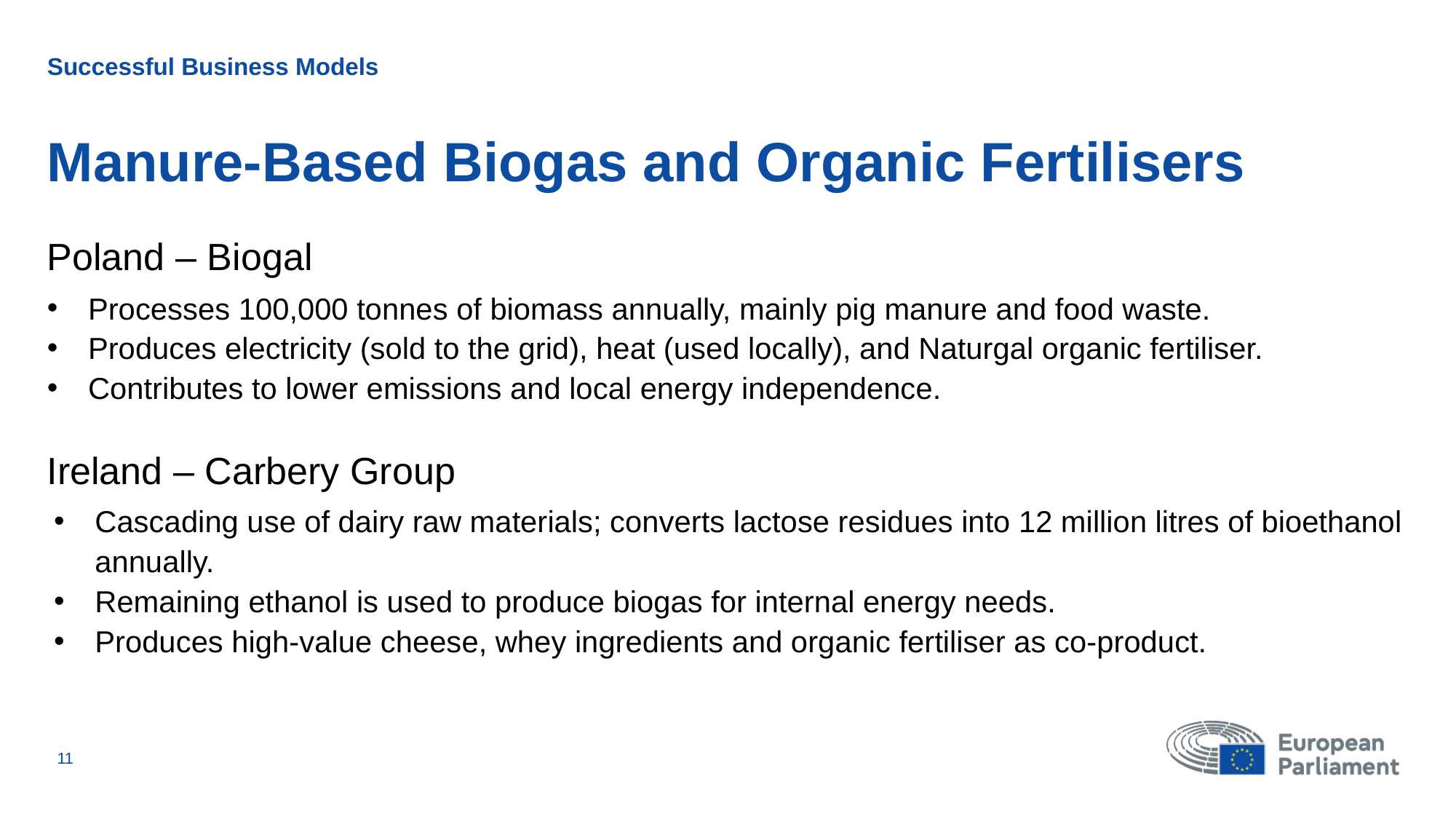

Successful Business Models
# Manure‑Based Biogas and Organic Fertilisers
Poland – Biogal
Processes 100,000 tonnes of biomass annually, mainly pig manure and food waste.
Produces electricity (sold to the grid), heat (used locally), and Naturgal organic fertiliser.
Contributes to lower emissions and local energy independence.
Ireland – Carbery Group
Cascading use of dairy raw materials; converts lactose residues into 12 million litres of bioethanol annually.
Remaining ethanol is used to produce biogas for internal energy needs.
Produces high‑value cheese, whey ingredients and organic fertiliser as co‑product.